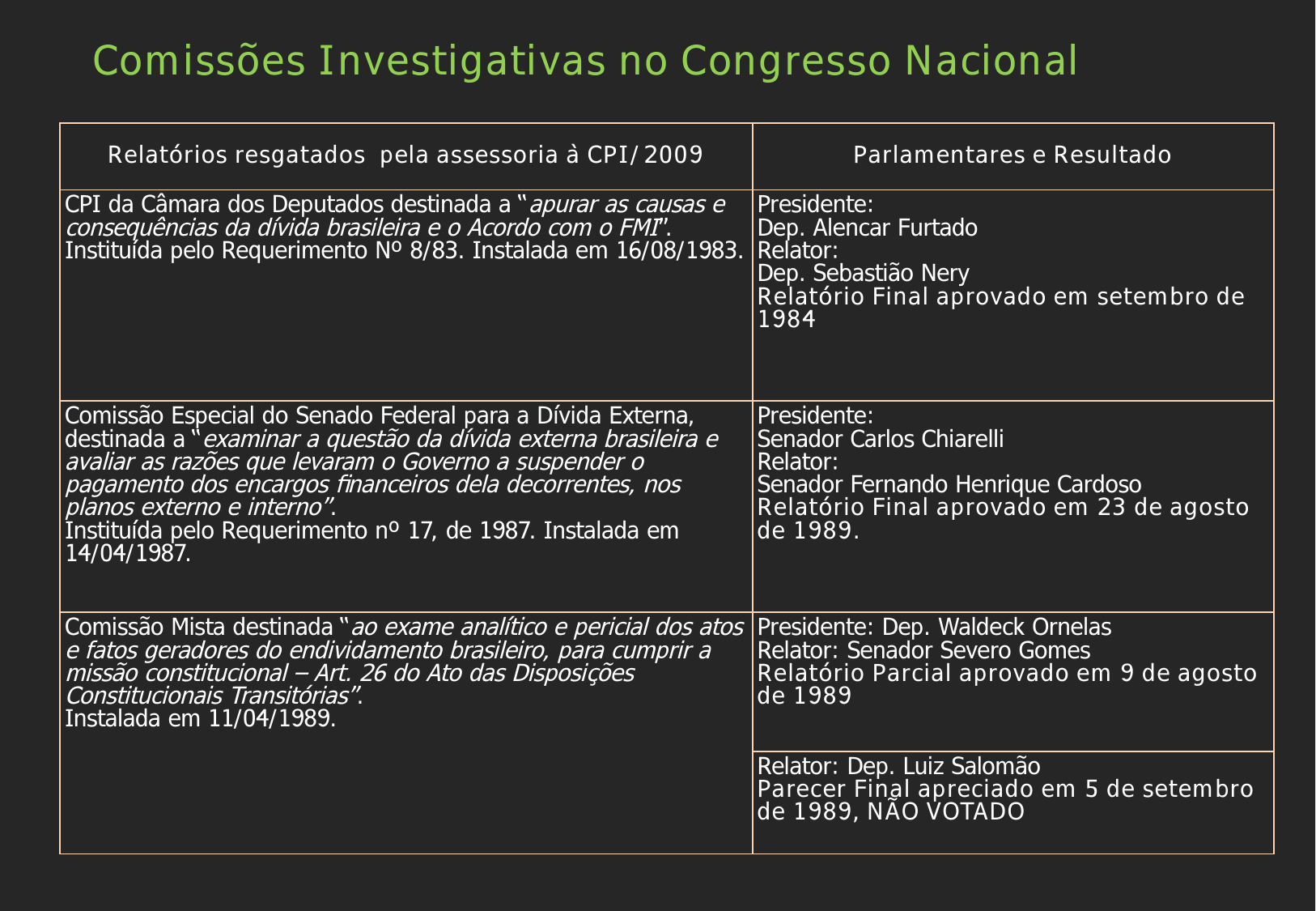

Comissões Investigativas no Congresso Nacional
| Relatórios resgatados pela assessoria à CPI/2009 | Parlamentares e Resultado |
| --- | --- |
| CPI da Câmara dos Deputados destinada a “apurar as causas e consequências da dívida brasileira e o Acordo com o FMI”. Instituída pelo Requerimento Nº 8/83. Instalada em 16/08/1983. | Presidente: Dep. Alencar Furtado Relator: Dep. Sebastião Nery Relatório Final aprovado em setembro de 1984 |
| Comissão Especial do Senado Federal para a Dívida Externa, destinada a “examinar a questão da dívida externa brasileira e avaliar as razões que levaram o Governo a suspender o pagamento dos encargos financeiros dela decorrentes, nos planos externo e interno”. Instituída pelo Requerimento nº 17, de 1987. Instalada em 14/04/1987. | Presidente: Senador Carlos Chiarelli Relator: Senador Fernando Henrique Cardoso Relatório Final aprovado em 23 de agosto de 1989. |
| Comissão Mista destinada “ao exame analítico e pericial dos atos e fatos geradores do endividamento brasileiro, para cumprir a missão constitucional – Art. 26 do Ato das Disposições Constitucionais Transitórias”. Instalada em 11/04/1989. | Presidente: Dep. Waldeck Ornelas Relator: Senador Severo Gomes Relatório Parcial aprovado em 9 de agosto de 1989 |
|  | Relator: Dep. Luiz Salomão Parecer Final apreciado em 5 de setembro de 1989, NÃO VOTADO |